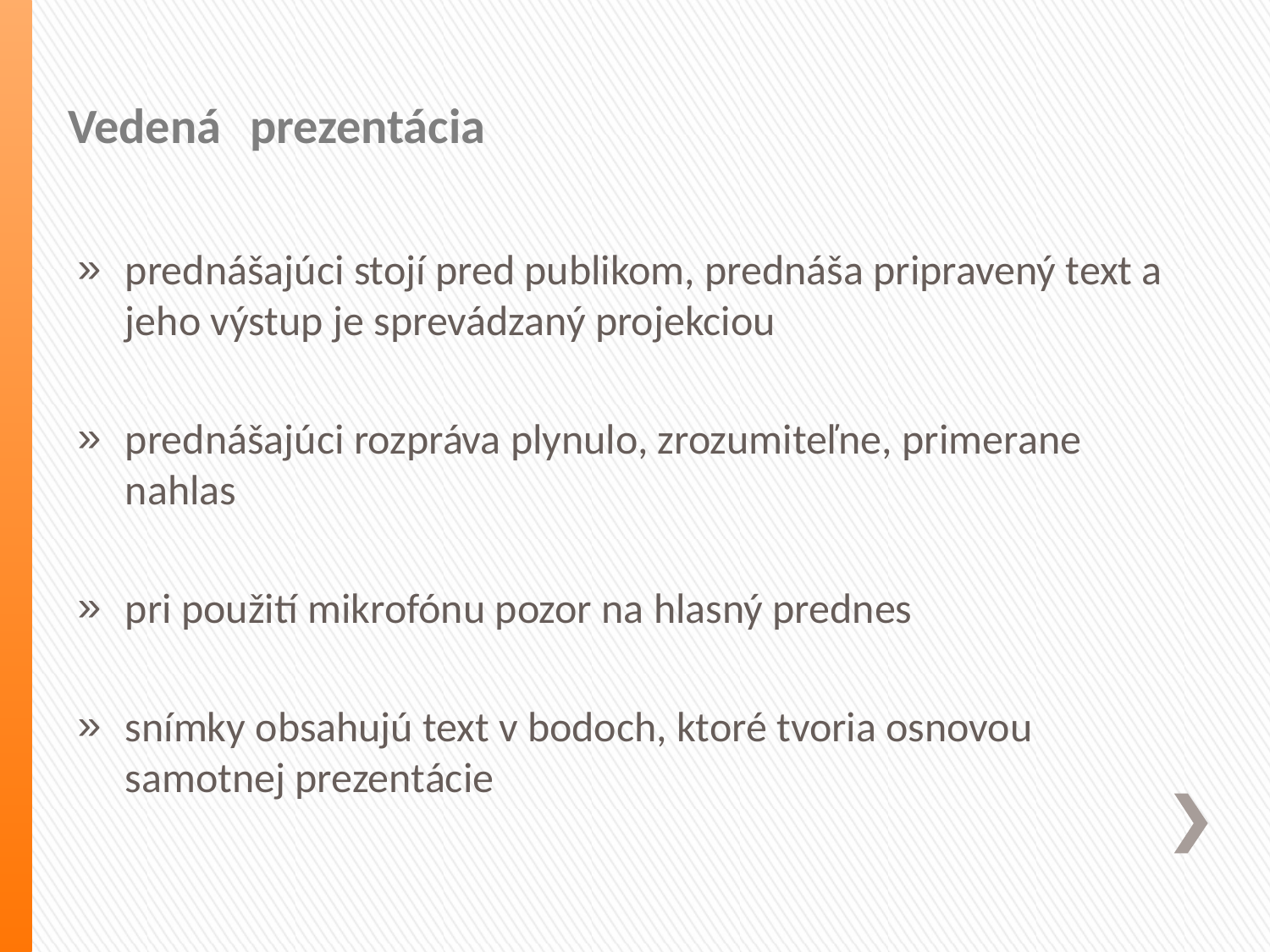

# Vedená prezentácia
prednášajúci stojí pred publikom, prednáša pripravený text a jeho výstup je sprevádzaný projekciou

prednášajúci rozpráva plynulo, zrozumiteľne, primerane nahlas

pri použití mikrofónu pozor na hlasný prednes

snímky obsahujú text v bodoch, ktoré tvoria osnovou samotnej prezentácie